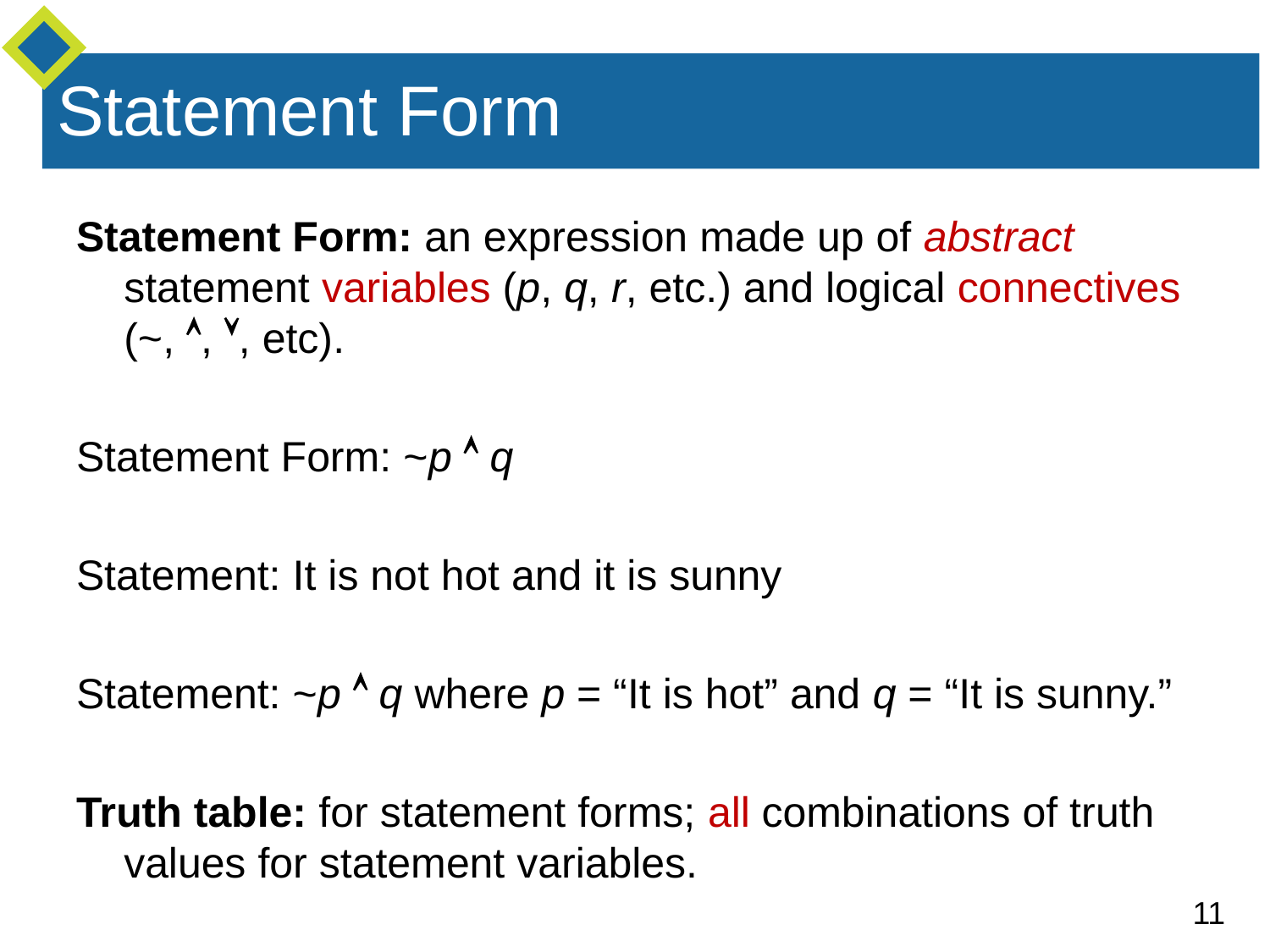

# Statement Form
Statement Form: an expression made up of abstract statement variables (p, q, r, etc.) and logical connectives (~, ∧, ∨, etc).

Statement Form: ~p ∧ q

Statement: It is not hot and it is sunny

Statement: ~p ∧ q where p = “It is hot” and q = “It is sunny.”

Truth table: for statement forms; all combinations of truth values for statement variables.